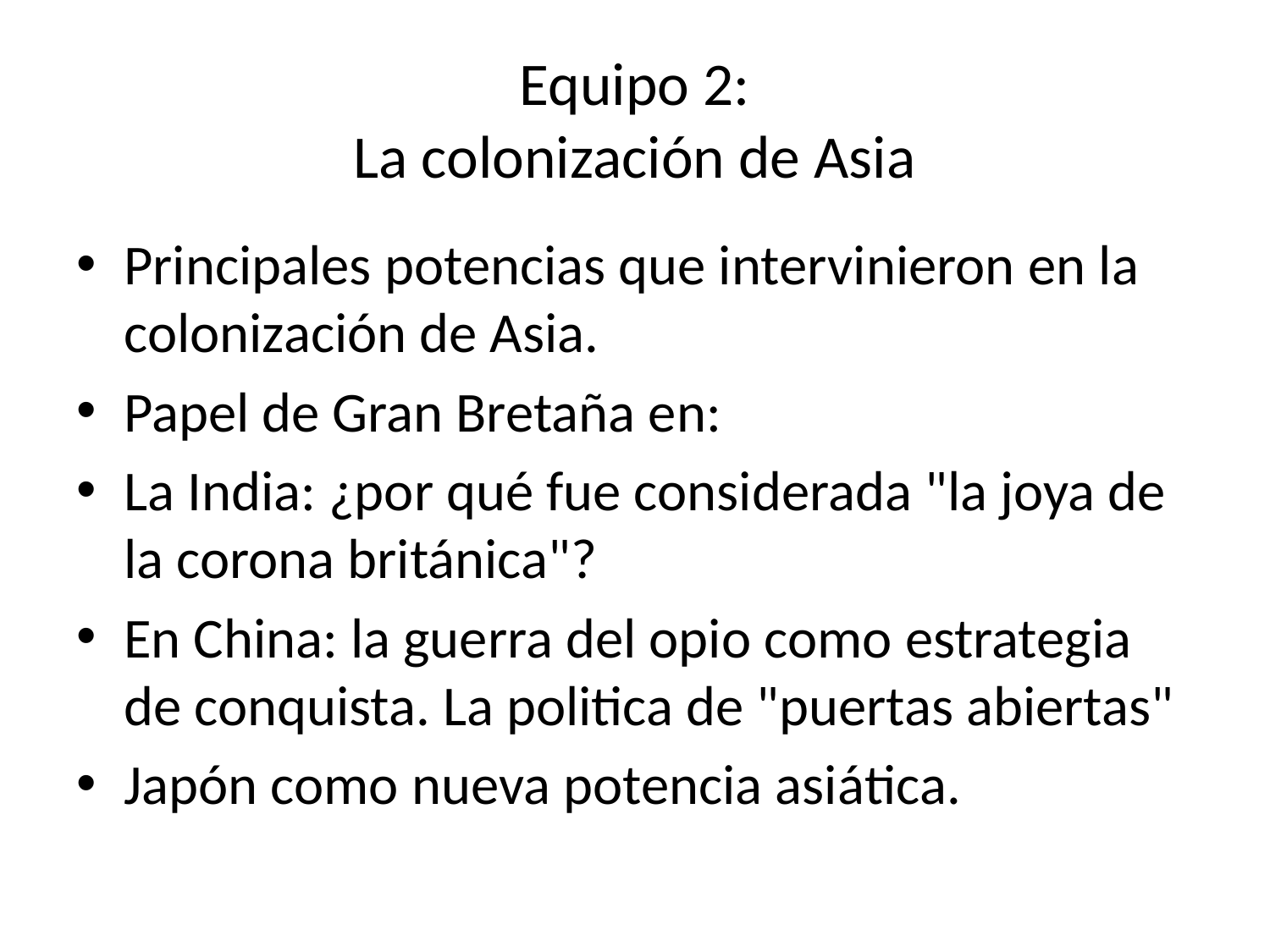

# Equipo 2: La colonización de Asia
Principales potencias que intervinieron en la colonización de Asia.
Papel de Gran Bretaña en:
La India: ¿por qué fue considerada "la joya de la corona británica"?
En China: la guerra del opio como estrategia de conquista. La politica de "puertas abiertas"
Japón como nueva potencia asiática.